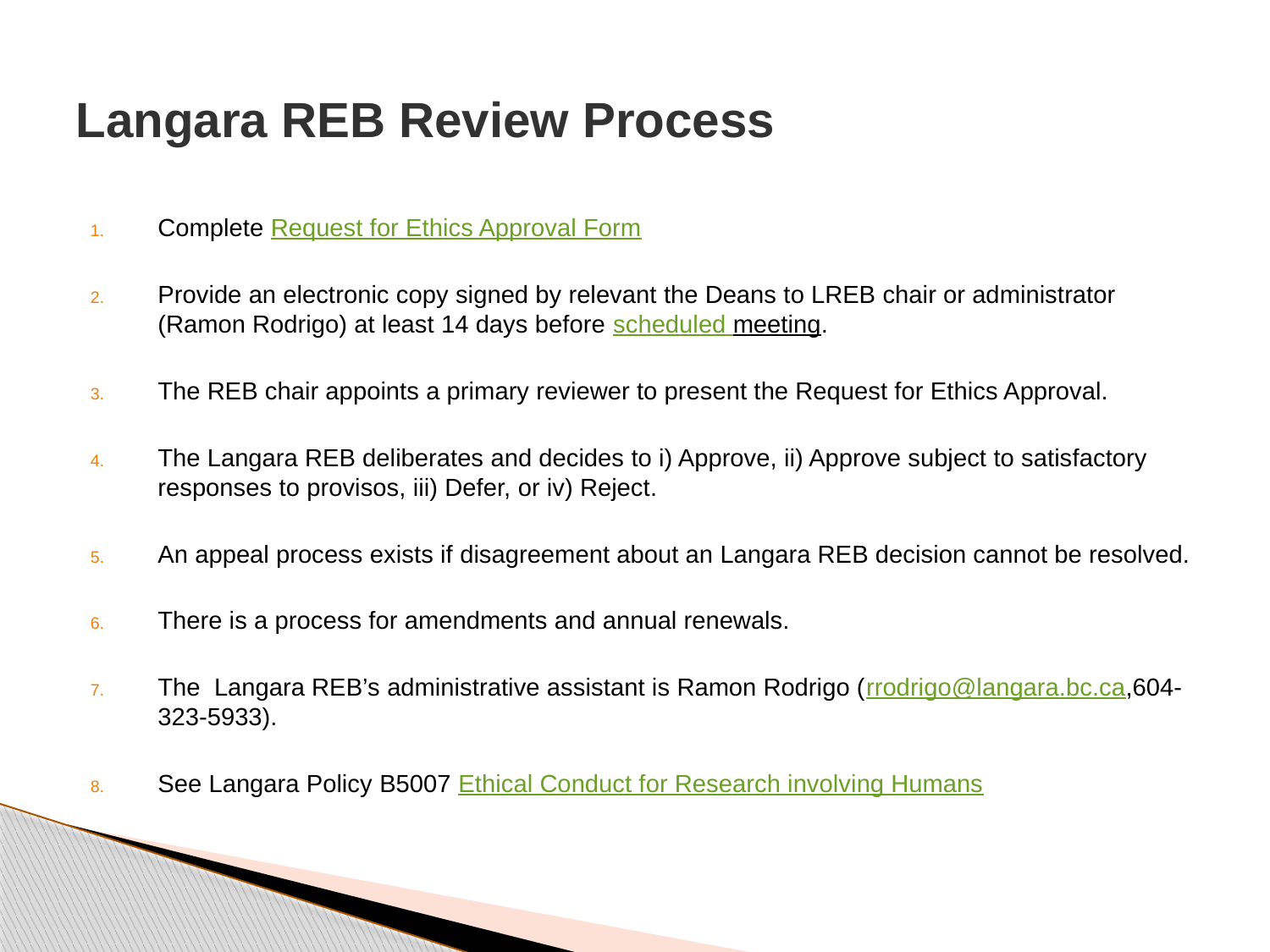

# Langara REB Review Process
Complete Request for Ethics Approval Form

Provide an electronic copy signed by relevant the Deans to LREB chair or administrator (Ramon Rodrigo) at least 14 days before scheduled meeting.

The REB chair appoints a primary reviewer to present the Request for Ethics Approval.

The Langara REB deliberates and decides to i) Approve, ii) Approve subject to satisfactory responses to provisos, iii) Defer, or iv) Reject.

An appeal process exists if disagreement about an Langara REB decision cannot be resolved.

There is a process for amendments and annual renewals.

The  Langara REB’s administrative assistant is Ramon Rodrigo (rrodrigo@langara.bc.ca,604-323-5933).

See Langara Policy B5007 Ethical Conduct for Research involving Humans